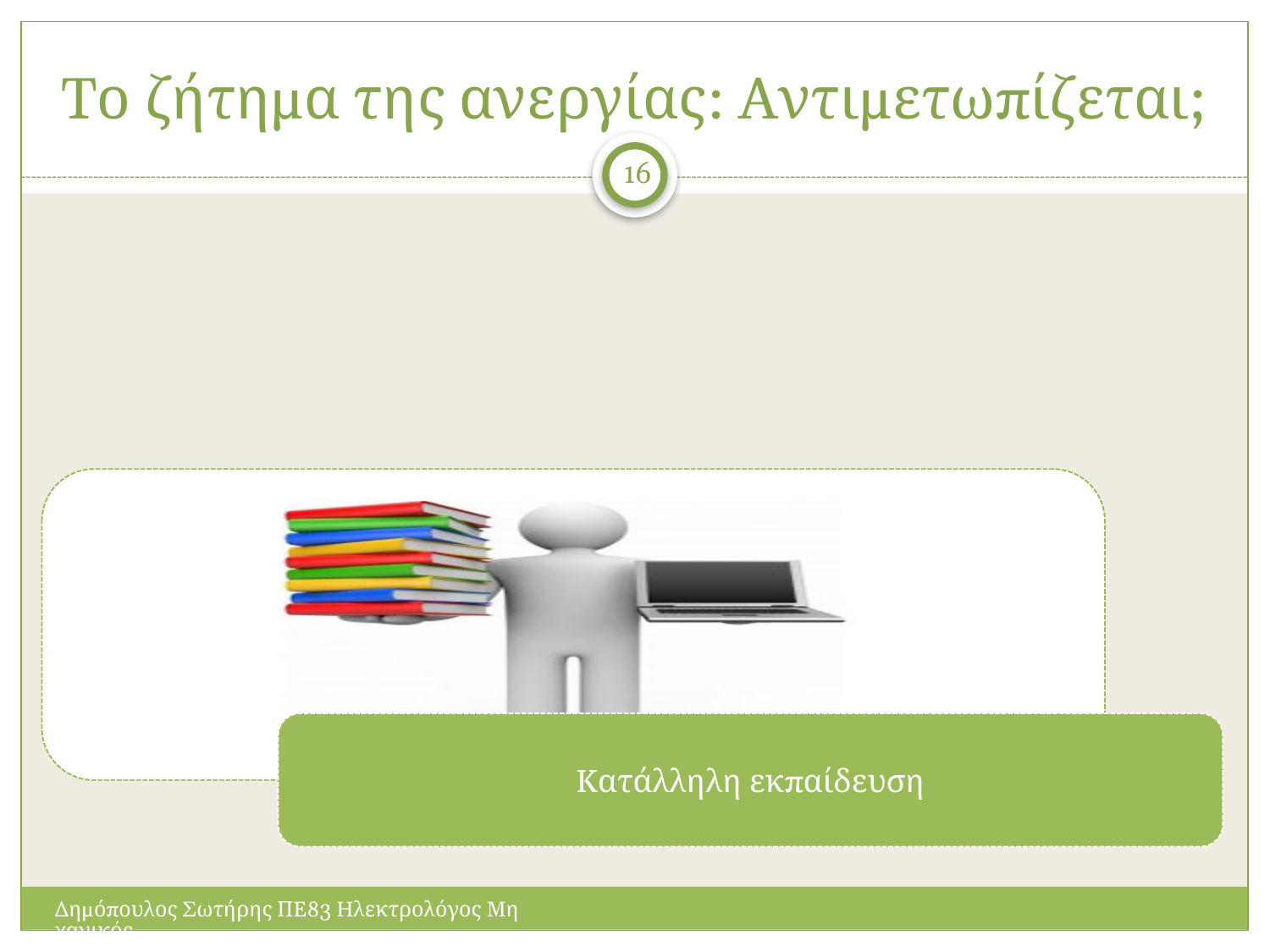

# Το ζήτημα της ανεργίας: Αντιμετωπίζεται;
16
Κατάλληλη εκπαίδευση
Δημόπουλος Σωτήρης ΠΕ83 Ηλεκτρολόγος Μηχανικός